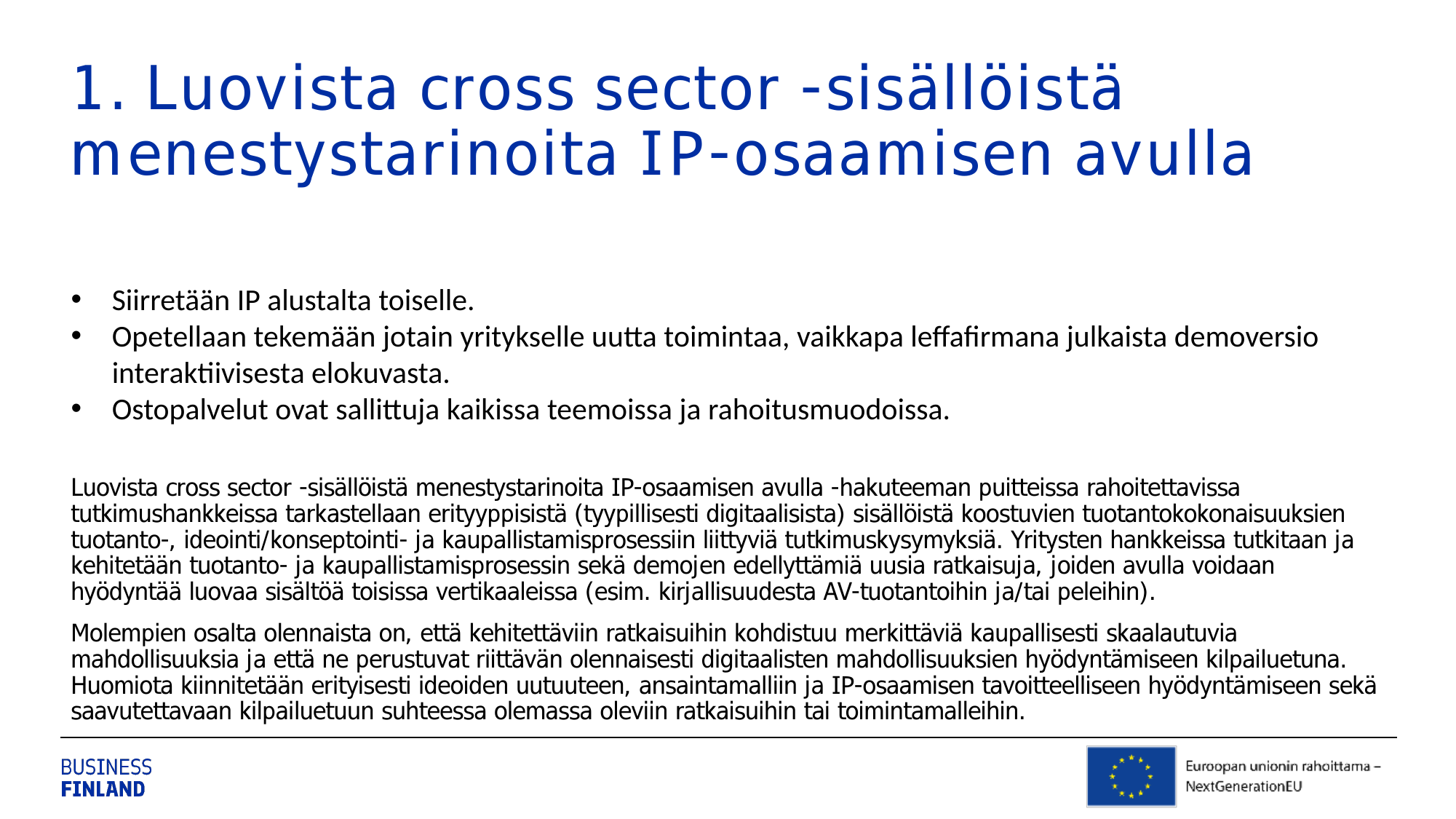

# 1. Luovista cross sector -sisällöistä menestystarinoita IP-osaamisen avulla
Siirretään IP alustalta toiselle.
Opetellaan tekemään jotain yritykselle uutta toimintaa, vaikkapa leffafirmana julkaista demoversio interaktiivisesta elokuvasta.
Ostopalvelut ovat sallittuja kaikissa teemoissa ja rahoitusmuodoissa.

Luovista cross sector -sisällöistä menestystarinoita IP-osaamisen avulla -hakuteeman puitteissa rahoitettavissa tutkimushankkeissa tarkastellaan erityyppisistä (tyypillisesti digitaalisista) sisällöistä koostuvien tuotantokokonaisuuksien tuotanto-, ideointi/konseptointi- ja kaupallistamisprosessiin liittyviä tutkimuskysymyksiä. Yritysten hankkeissa tutkitaan ja kehitetään tuotanto- ja kaupallistamisprosessin sekä demojen edellyttämiä uusia ratkaisuja, joiden avulla voidaan hyödyntää luovaa sisältöä toisissa vertikaaleissa (esim. kirjallisuudesta AV-tuotantoihin ja/tai peleihin).
Molempien osalta olennaista on, että kehitettäviin ratkaisuihin kohdistuu merkittäviä kaupallisesti skaalautuvia mahdollisuuksia ja että ne perustuvat riittävän olennaisesti digitaalisten mahdollisuuksien hyödyntämiseen kilpailuetuna. Huomiota kiinnitetään erityisesti ideoiden uutuuteen, ansaintamalliin ja IP-osaamisen tavoitteelliseen hyödyntämiseen sekä saavutettavaan kilpailuetuun suhteessa olemassa oleviin ratkaisuihin tai toimintamalleihin.